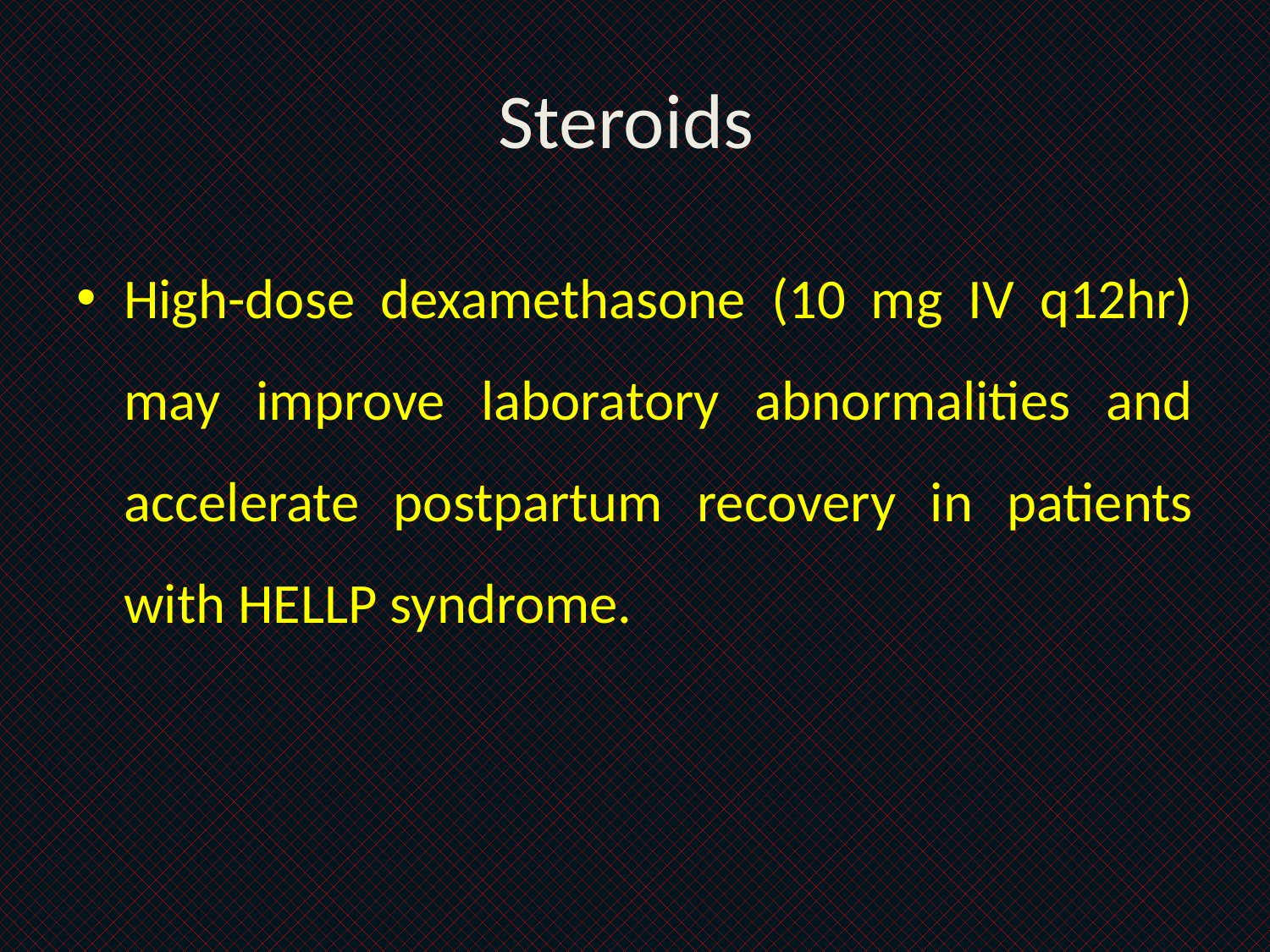

# Steroids
High-dose dexamethasone (10 mg IV q12hr) may improve laboratory abnormalities and accelerate postpartum recovery in patients with HELLP syndrome.